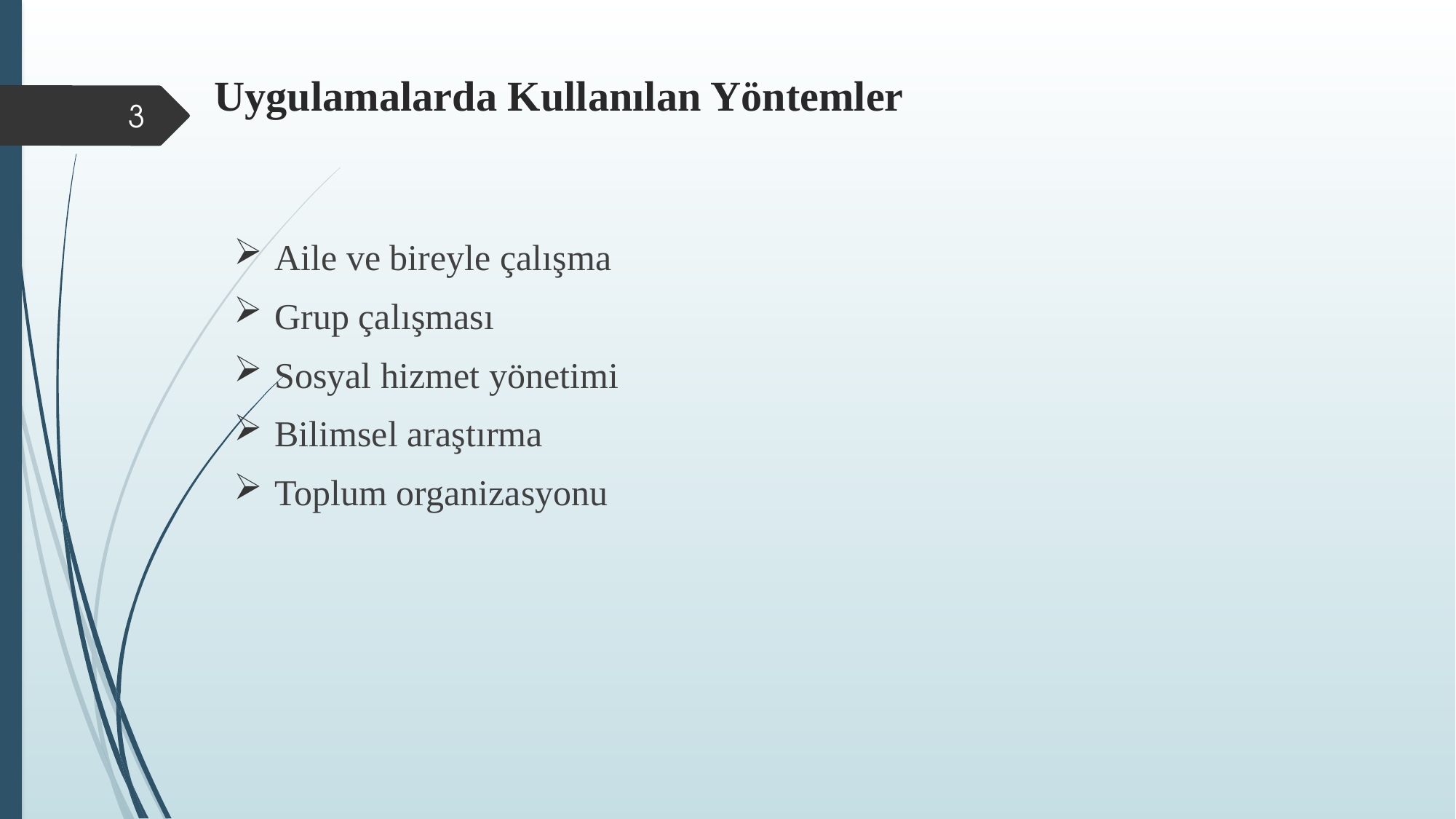

# Uygulamalarda Kullanılan Yöntemler
3

Aile ve bireyle çalışma
Grup çalışması
Sosyal hizmet yönetimi
Bilimsel araştırma
Toplum organizasyonu